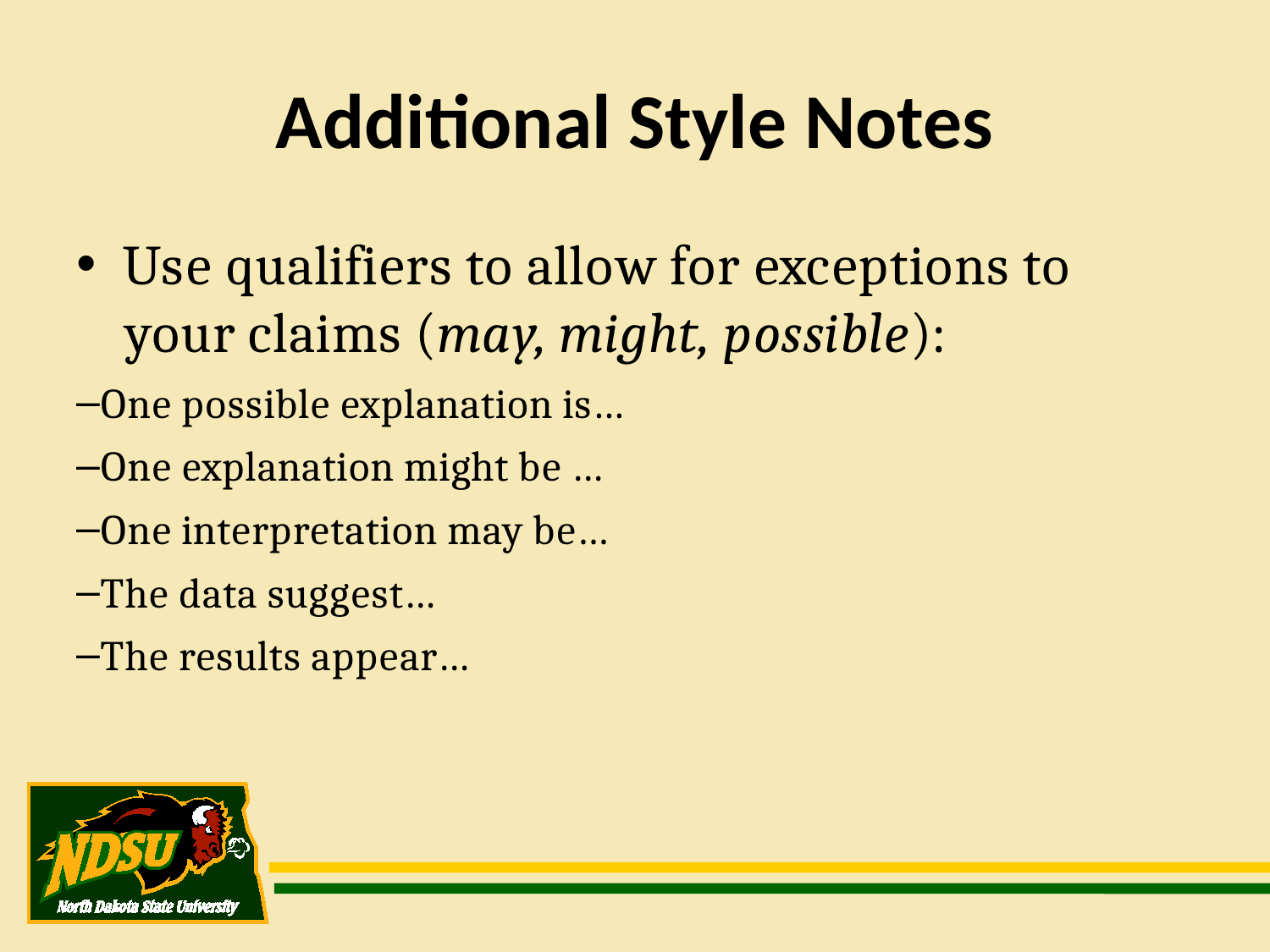

Additional Style Notes
Use qualifiers to allow for exceptions to your claims (may, might, possible):
One possible explanation is…
One explanation might be …
One interpretation may be…
The data suggest…
The results appear…